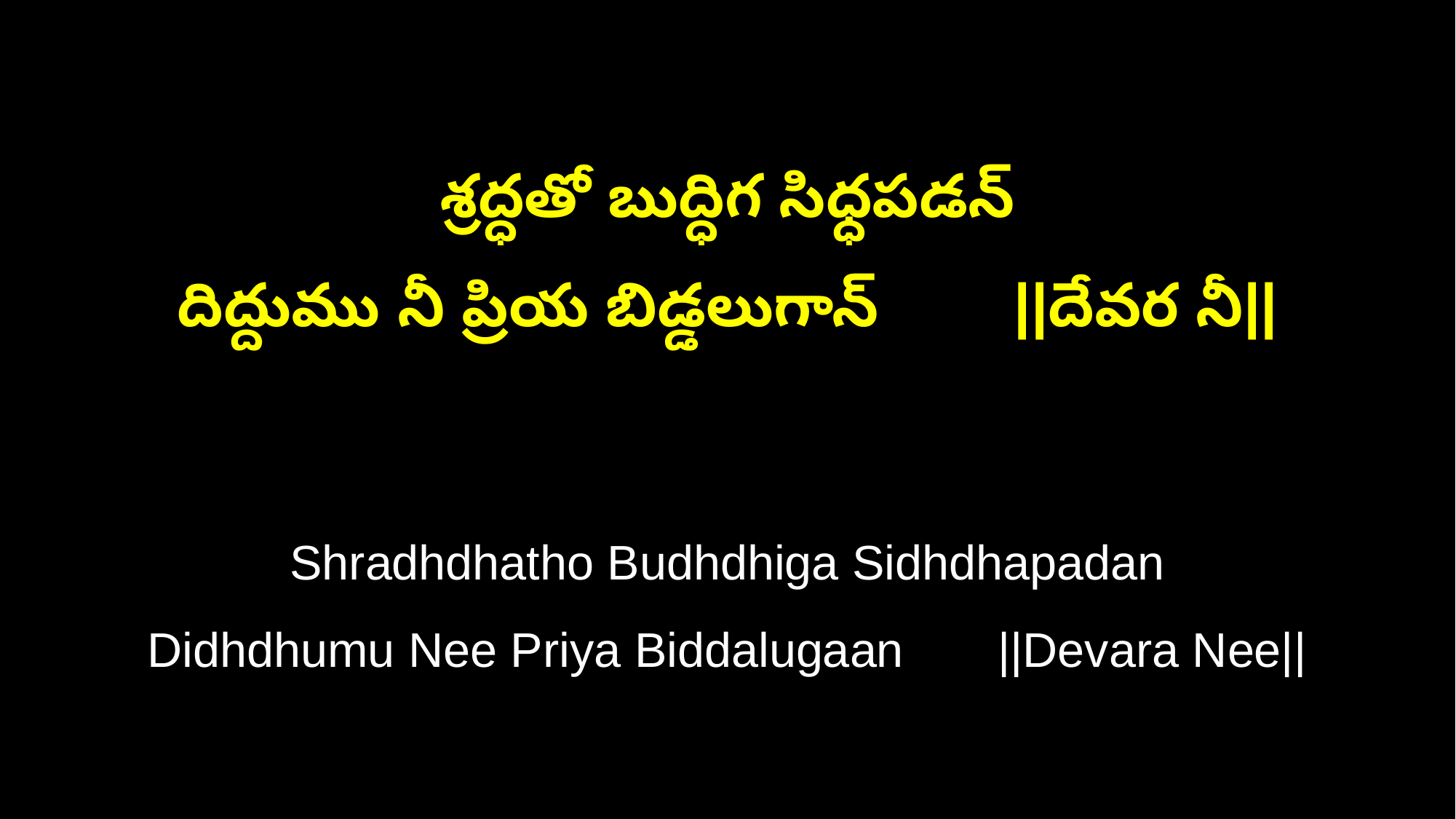

శ్రద్ధతో బుద్ధిగ సిధ్ధపడన్
దిద్దుము నీ ప్రియ బిడ్డలుగాన్        ||దేవర నీ||
Shradhdhatho Budhdhiga Sidhdhapadan
Didhdhumu Nee Priya Biddalugaan       ||Devara Nee||